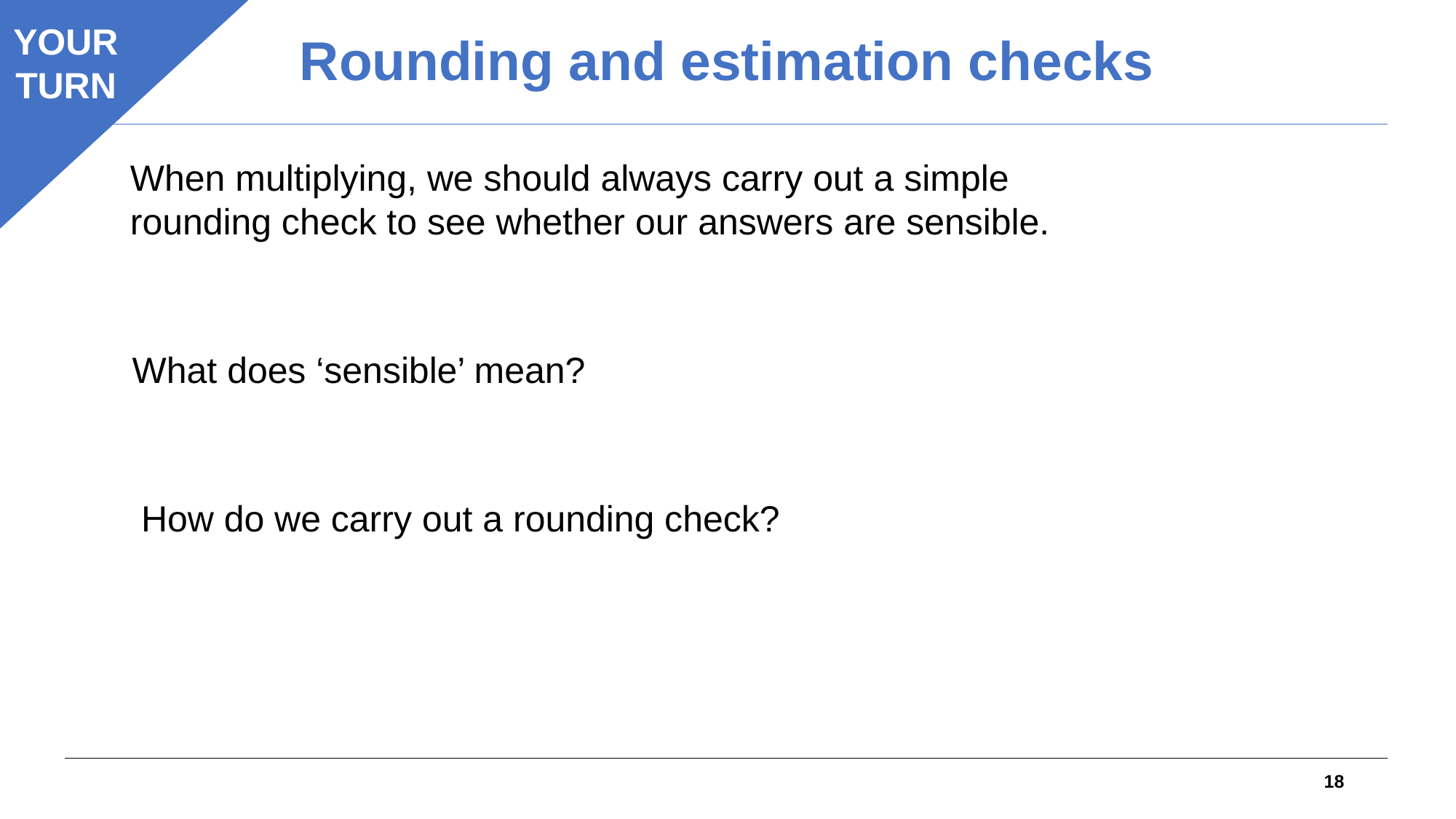

YOUR
TURN
Rounding and estimation checks
When multiplying, we should always carry out a simple rounding check to see whether our answers are sensible.
What does ‘sensible’ mean?
How do we carry out a rounding check?
18